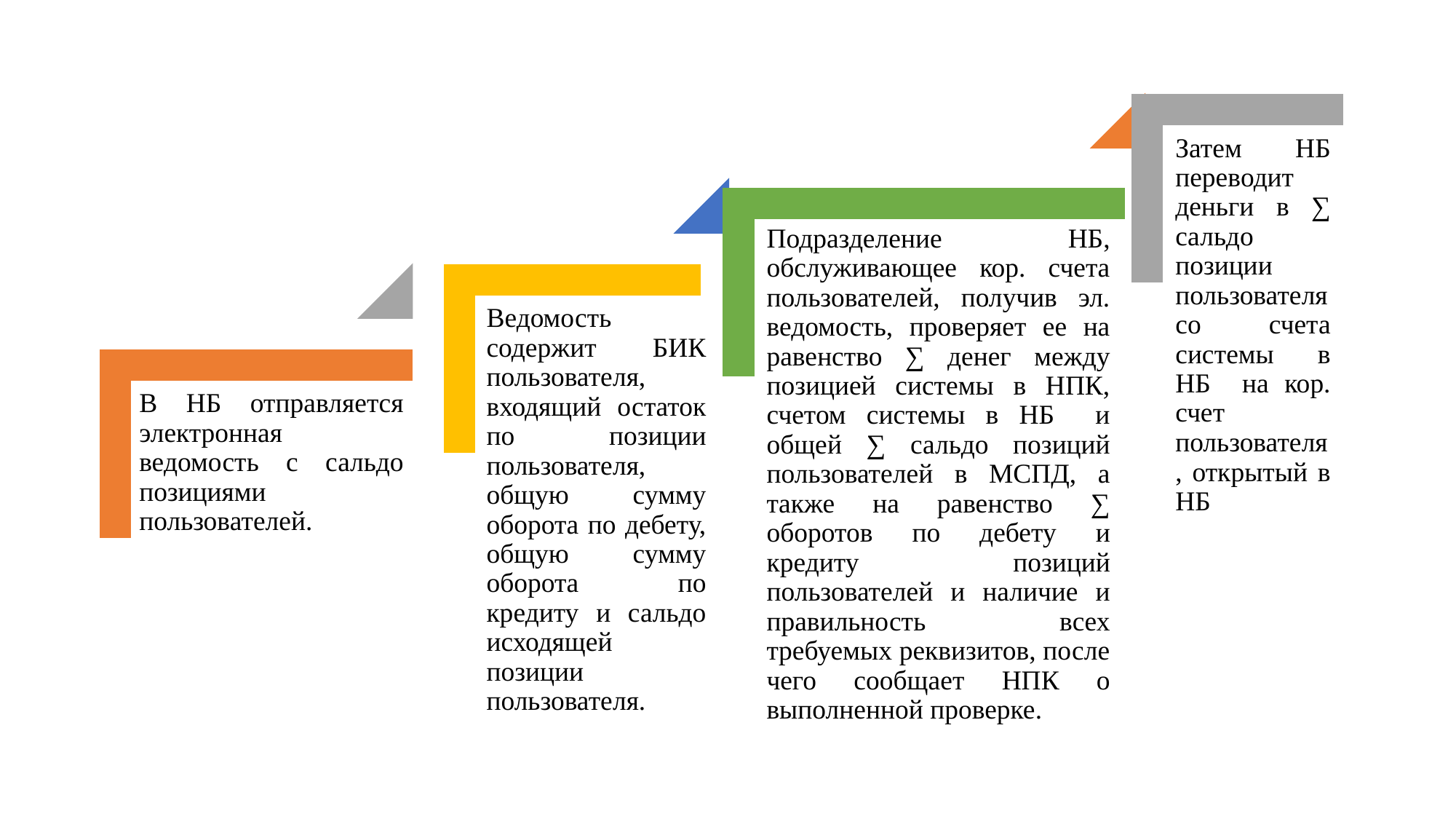

В НБ отправляется электронная ведомость с сальдо позициями пользователей.
Ведомость содержит БИК пользователя, входящий остаток по позиции пользователя, общую сумму оборота по дебету, общую сумму оборота по кредиту и сальдо исходящей позиции пользователя.
Подразделение НБ, обслуживающее кор. счета пользователей, получив эл. ведомость, проверяет ее на равенство ∑ денег между позицией системы в НПК, счетом системы в НБ  и общей ∑ сальдо позиций пользователей в МСПД, а также на равенство ∑ оборотов по дебету и кредиту позиций пользователей и наличие и правильность всех требуемых реквизитов, после чего сообщает НПК о выполненной проверке.
Затем НБ переводит деньги в ∑ сальдо позиции пользователя со счета системы в НБ  на кор. счет пользователя, открытый в НБ